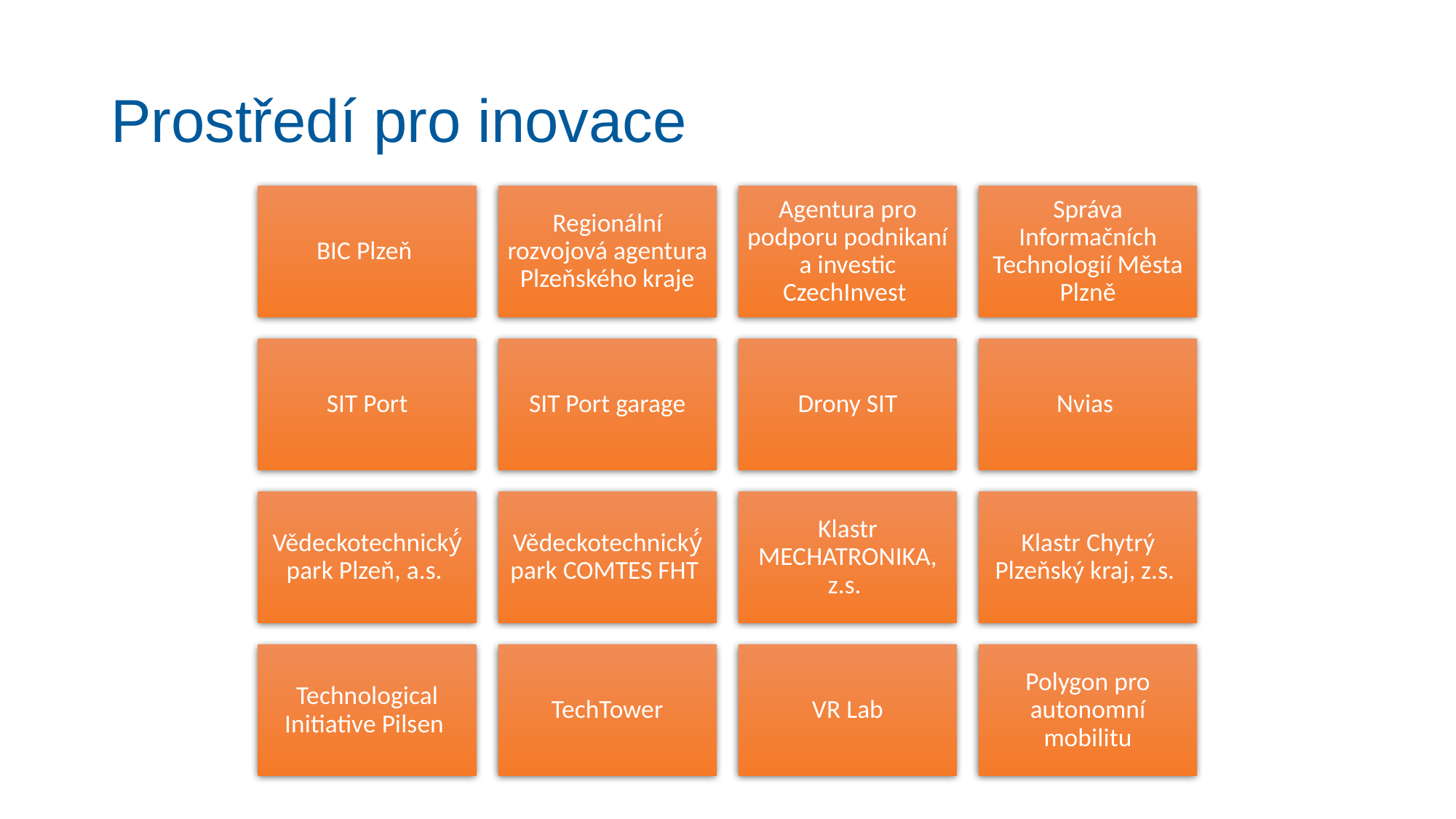

# Prostředí pro inovace
BIC Plzeň
Regionální rozvojová agentura Plzeňského kraje
Agentura pro podporu podnikaní a investic CzechInvest
Správa Informačních Technologií Města Plzně
SIT Port
SIT Port garage
Drony SIT
Nvias
Vědeckotechnický́ park Plzeň, a.s.
Vědeckotechnický́ park COMTES FHT
Klastr MECHATRONIKA, z.s.
Klastr Chytrý Plzeňský kraj, z.s.
Technological Initiative Pilsen
TechTower
VR Lab
Polygon pro autonomní mobilitu